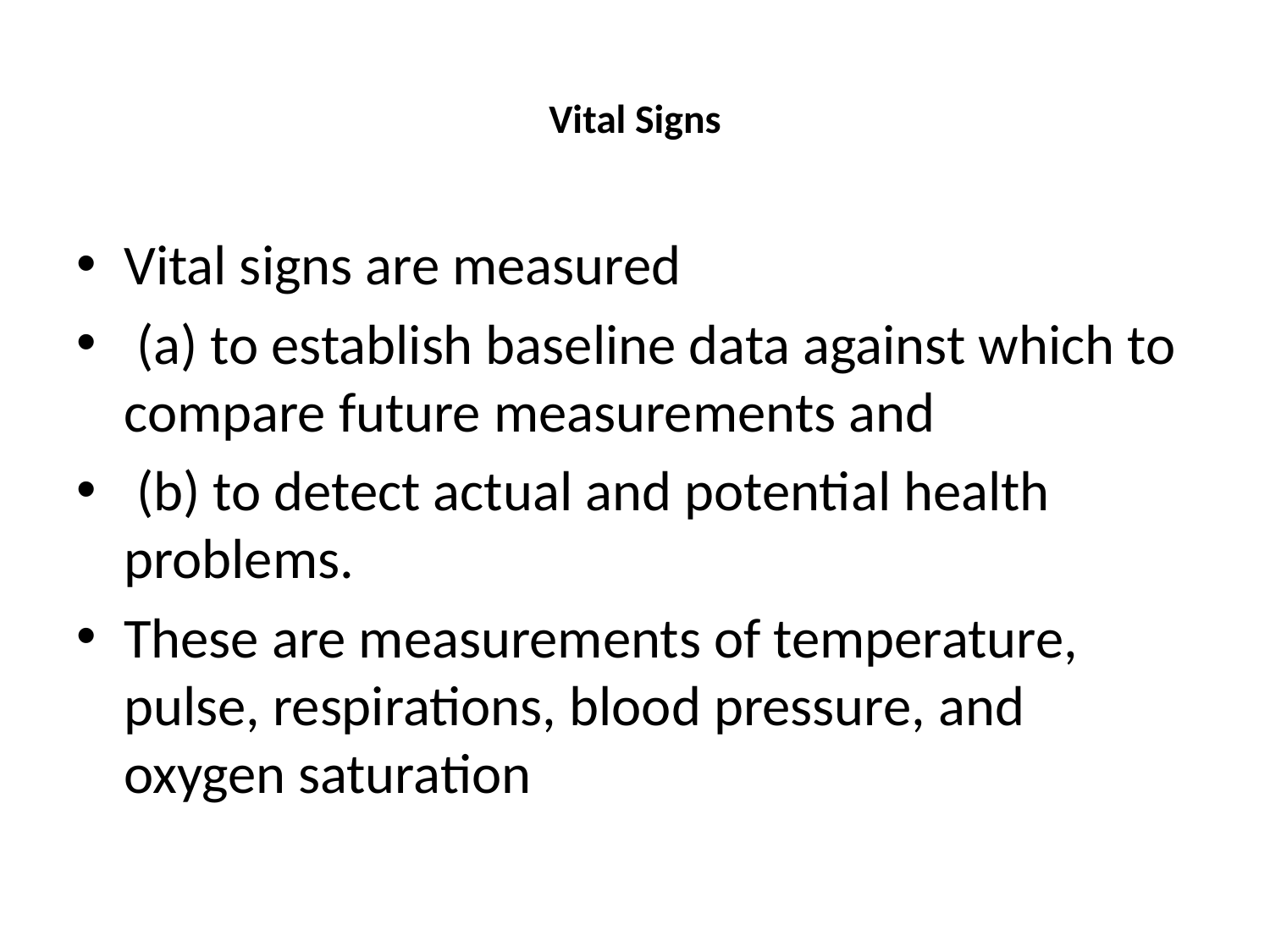

# Vital Signs
Vital signs are measured
 (a) to establish baseline data against which to compare future measurements and
 (b) to detect actual and potential health problems.
These are measurements of temperature, pulse, respirations, blood pressure, and oxygen saturation